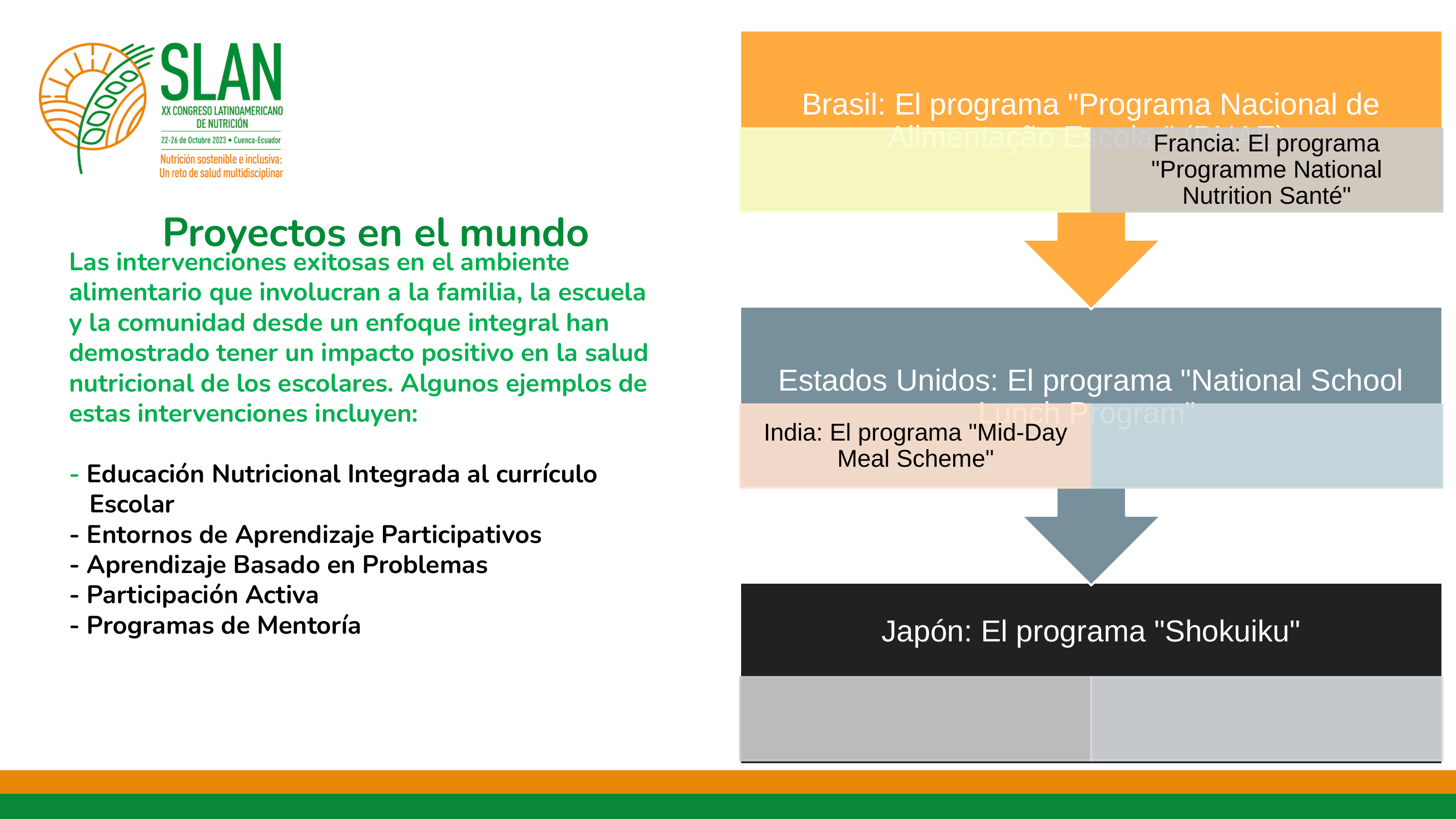

Japón: El programa "Shokuiku"

Estados Unidos: El programa "National School Lunch Program"
India: El programa "Mid-Day Meal Scheme"

Brasil: El programa "Programa Nacional de Alimentação Escolar" (PNAE)

Francia: El programa "Programme National Nutrition Santé"
Proyectos en el mundo
# Las intervenciones exitosas en el ambiente alimentario que involucran a la familia, la escuela y la comunidad desde un enfoque integral han demostrado tener un impacto positivo en la salud nutricional de los escolares. Algunos ejemplos de estas intervenciones incluyen: - Educación Nutricional Integrada al currículo Escolar - Entornos de Aprendizaje Participativos - Aprendizaje Basado en Problemas - Participación Activa - Programas de Mentoría